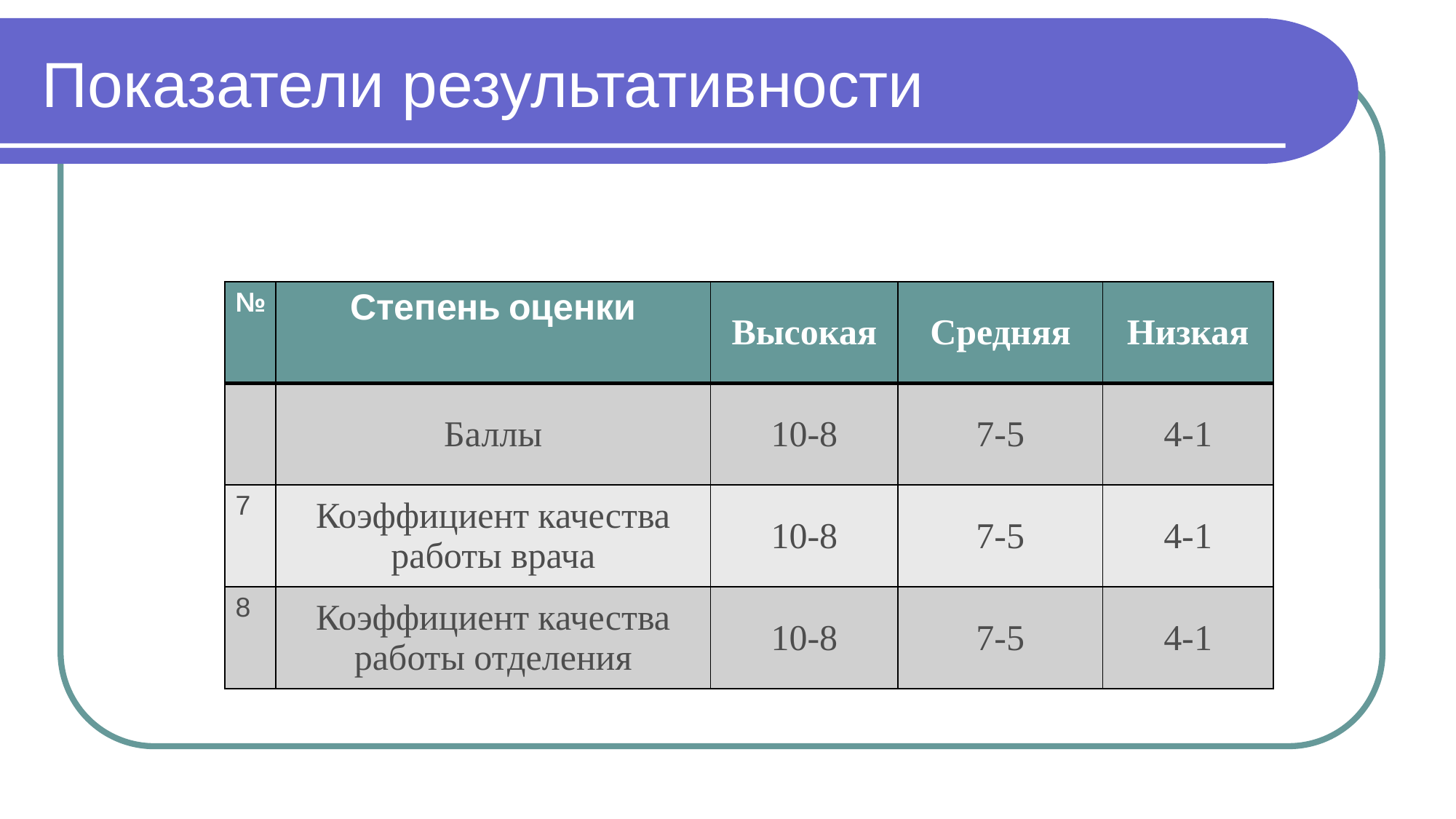

# Показатели результативности
| № | Степень оценки | Высокая | Средняя | Низкая |
| --- | --- | --- | --- | --- |
|  | Баллы | 10-8 | 7-5 | 4-1 |
| 7 | Коэффициент качества работы врача | 10-8 | 7-5 | 4-1 |
| 8 | Коэффициент качества работы отделения | 10-8 | 7-5 | 4-1 |